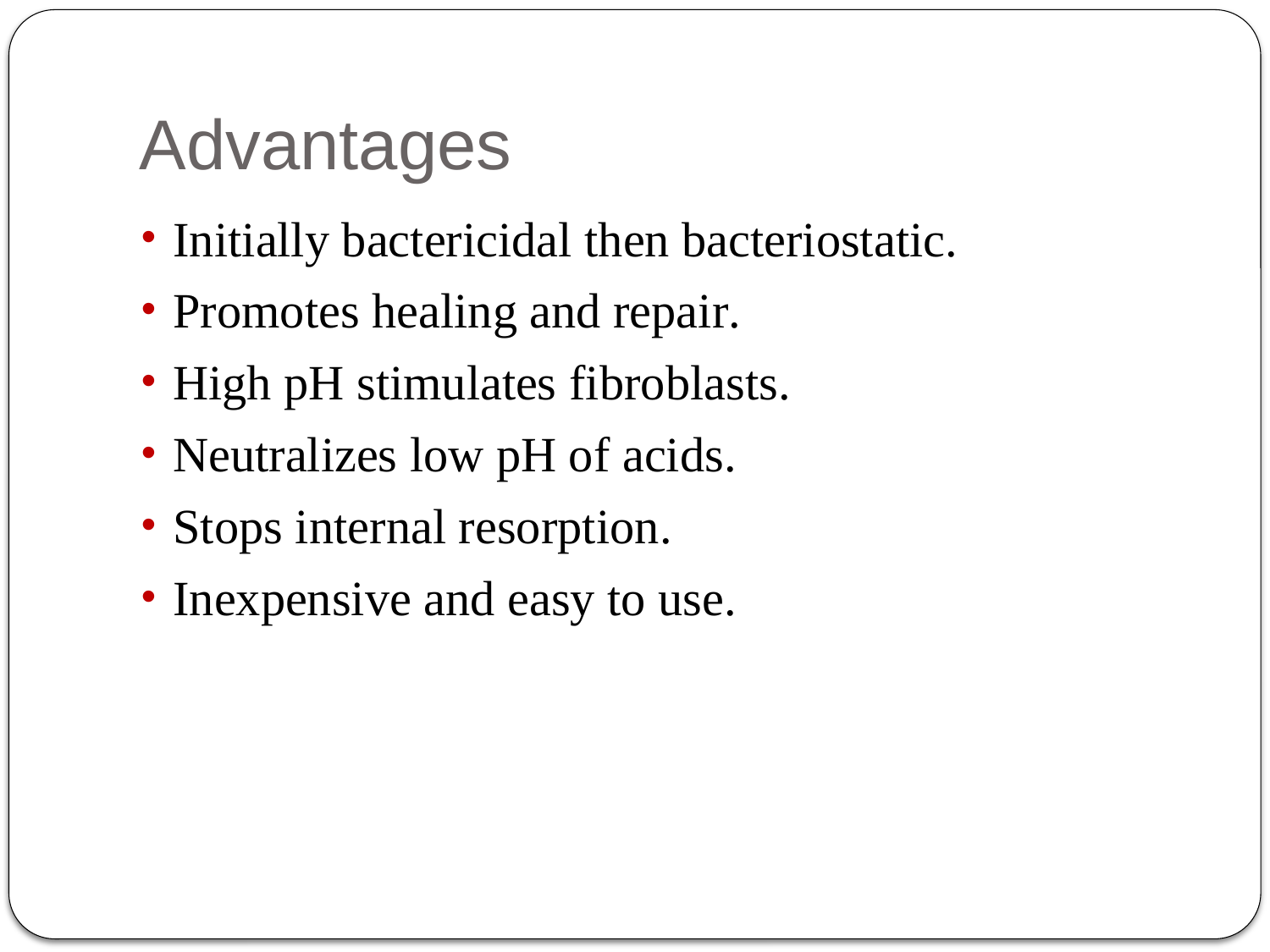

# Advantages
Initially bactericidal then bacteriostatic.
Promotes healing and repair.
High pH stimulates fibroblasts.
Neutralizes low pH of acids.
Stops internal resorption.
Inexpensive and easy to use.